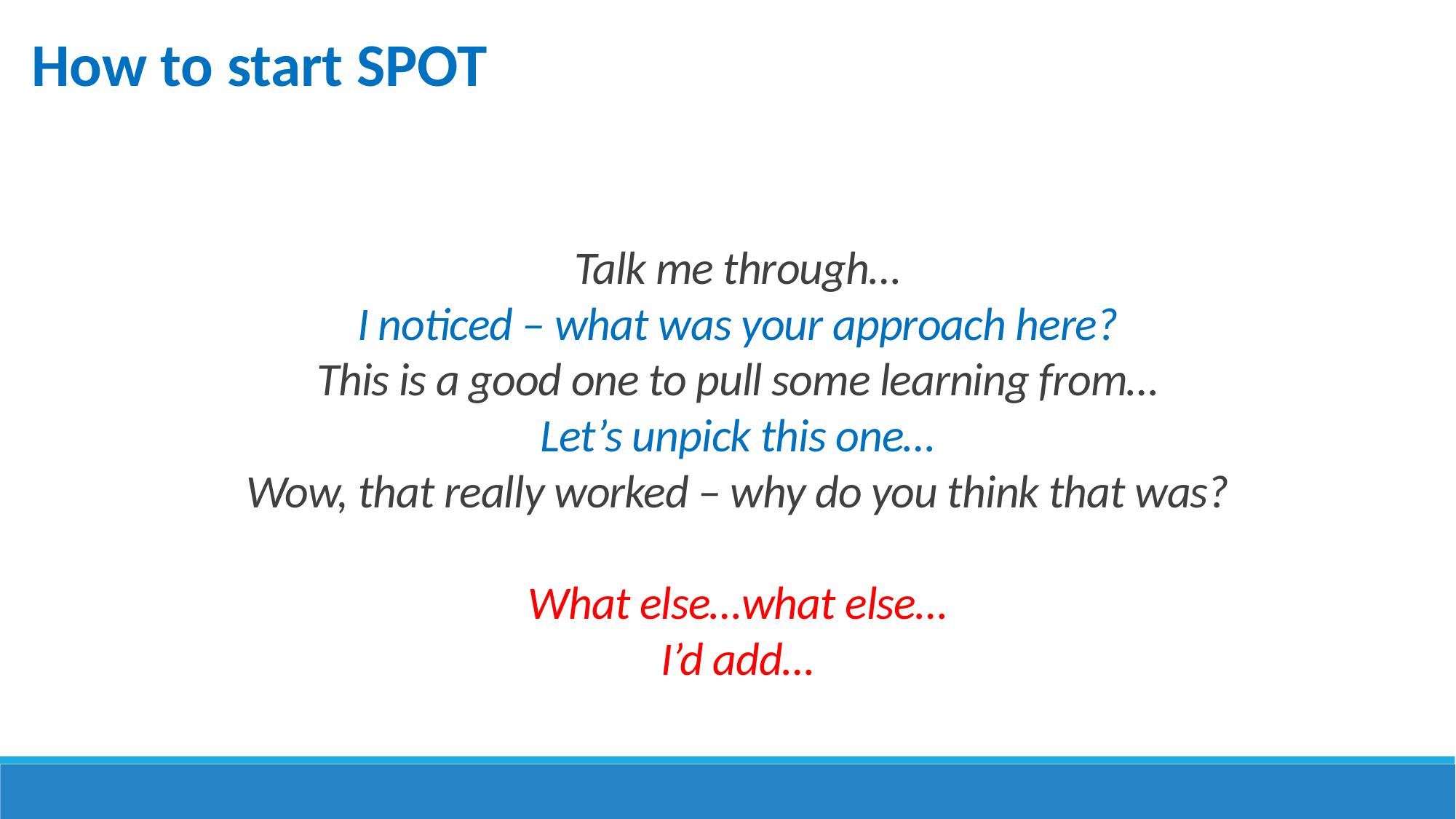

How to start SPOT
Talk me through…
I noticed – what was your approach here?
This is a good one to pull some learning from…
Let’s unpick this one…
Wow, that really worked – why do you think that was?
What else…what else…
I’d add…